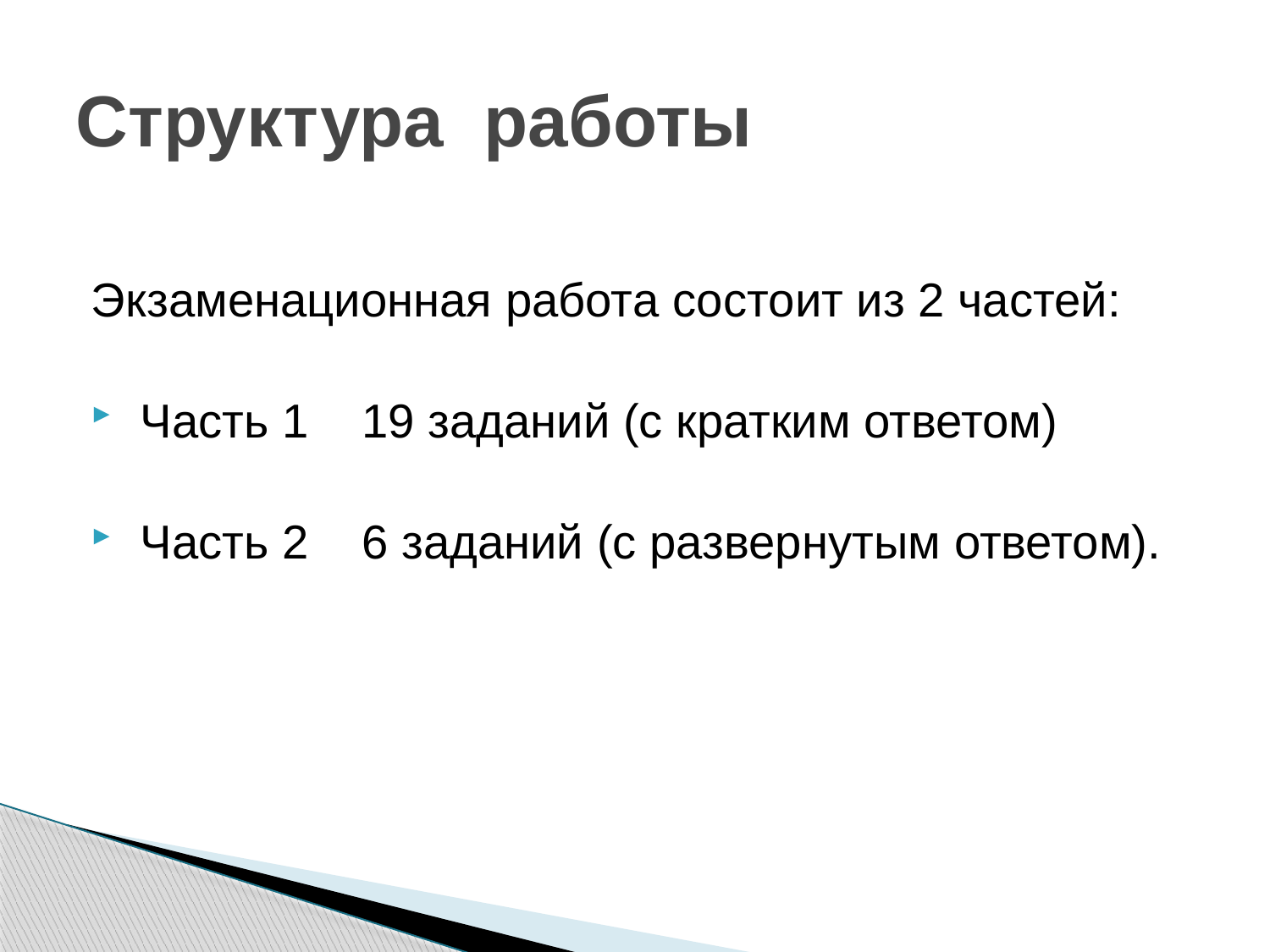

# Структура  работы
Экзаменационная работа состоит из 2 частей:
 Часть 1    19 заданий (с кратким ответом)
 Часть 2    6 заданий (с развернутым ответом).